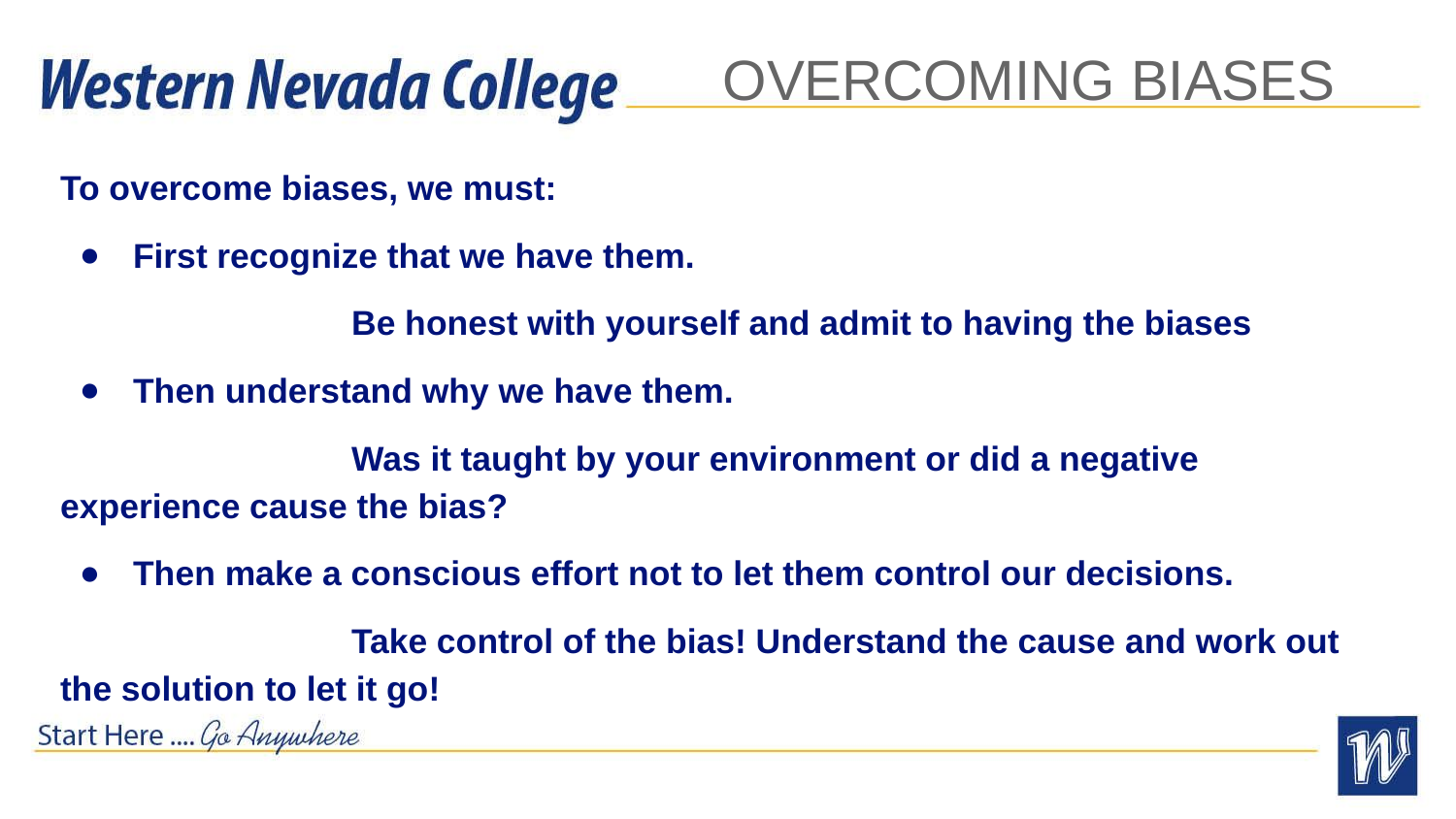

# OVERCOMING BIASES
To overcome biases, we must:
First recognize that we have them.
		Be honest with yourself and admit to having the biases
Then understand why we have them.
		Was it taught by your environment or did a negative experience cause the bias?
Then make a conscious effort not to let them control our decisions.
		Take control of the bias! Understand the cause and work out the solution to let it go!